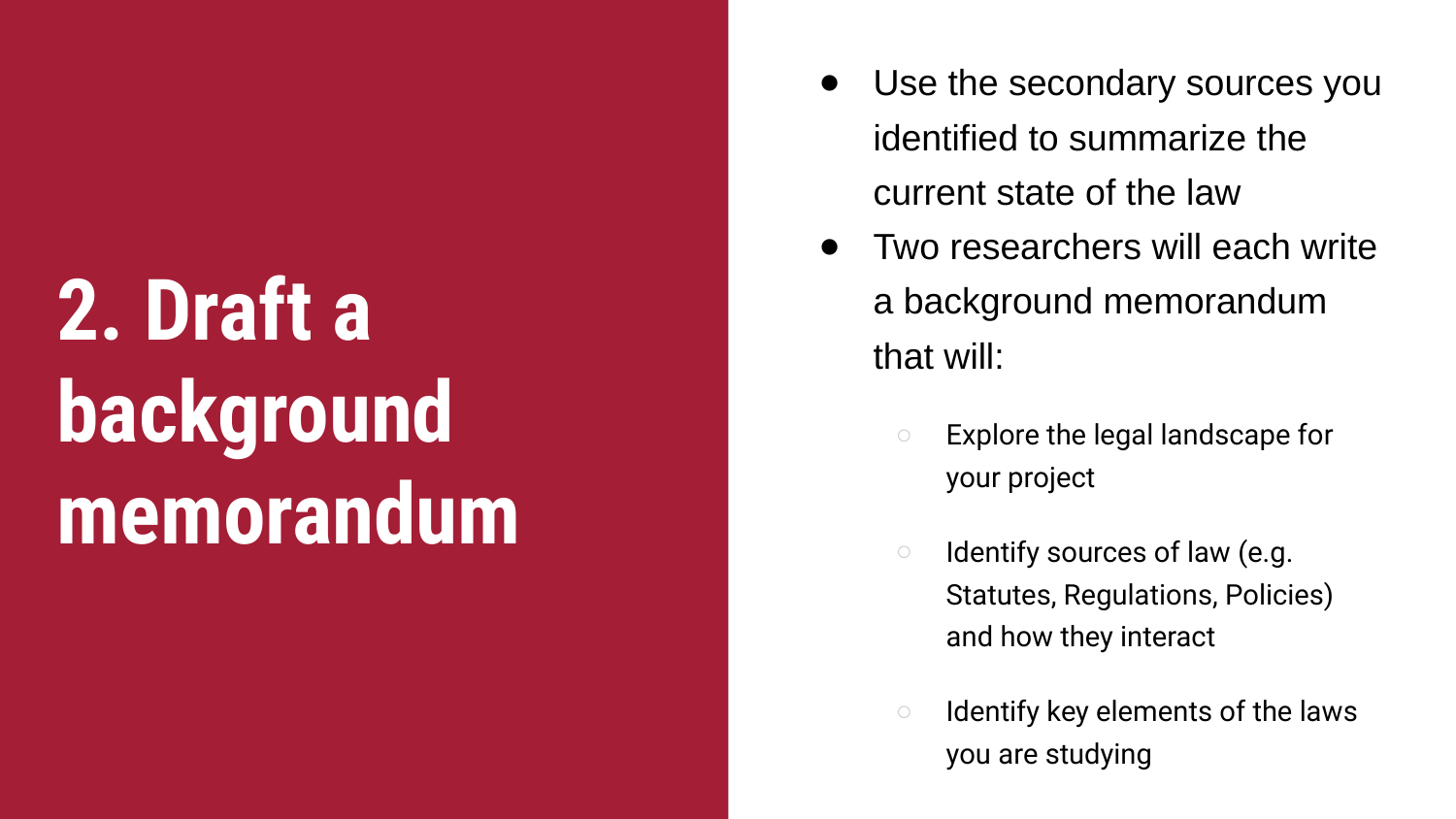

Use the secondary sources you identified to summarize the current state of the law
Two researchers will each write a background memorandum that will:
Explore the legal landscape for your project
Identify sources of law (e.g. Statutes, Regulations, Policies) and how they interact
Identify key elements of the laws you are studying
# 2. Draft a background memorandum